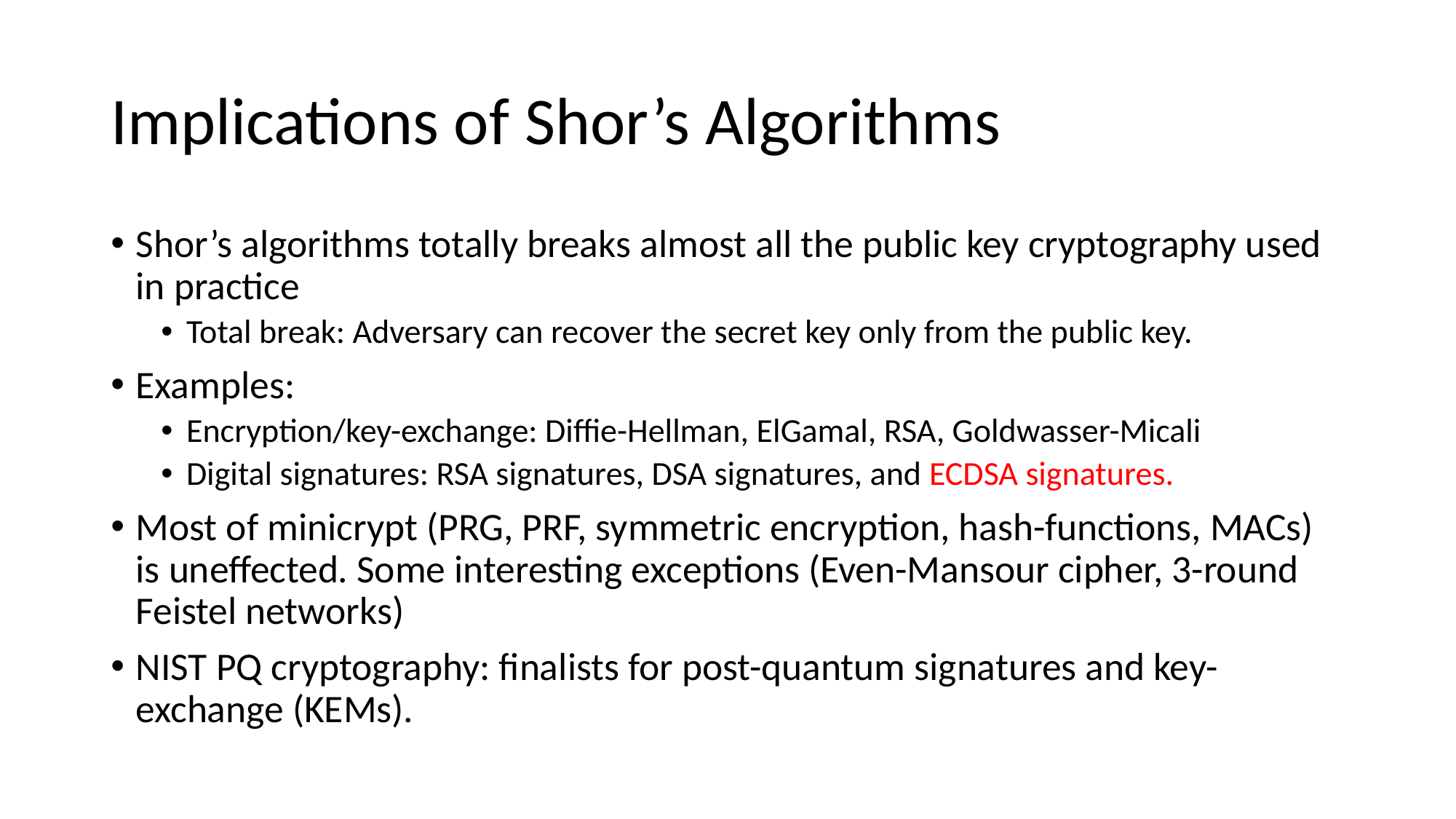

# Implications of Shor’s Algorithms
Shor’s algorithms totally breaks almost all the public key cryptography used in practice
Total break: Adversary can recover the secret key only from the public key.
Examples:
Encryption/key-exchange: Diffie-Hellman, ElGamal, RSA, Goldwasser-Micali
Digital signatures: RSA signatures, DSA signatures, and ECDSA signatures.
Most of minicrypt (PRG, PRF, symmetric encryption, hash-functions, MACs) is uneffected. Some interesting exceptions (Even-Mansour cipher, 3-round Feistel networks)
NIST PQ cryptography: finalists for post-quantum signatures and key-exchange (KEMs).